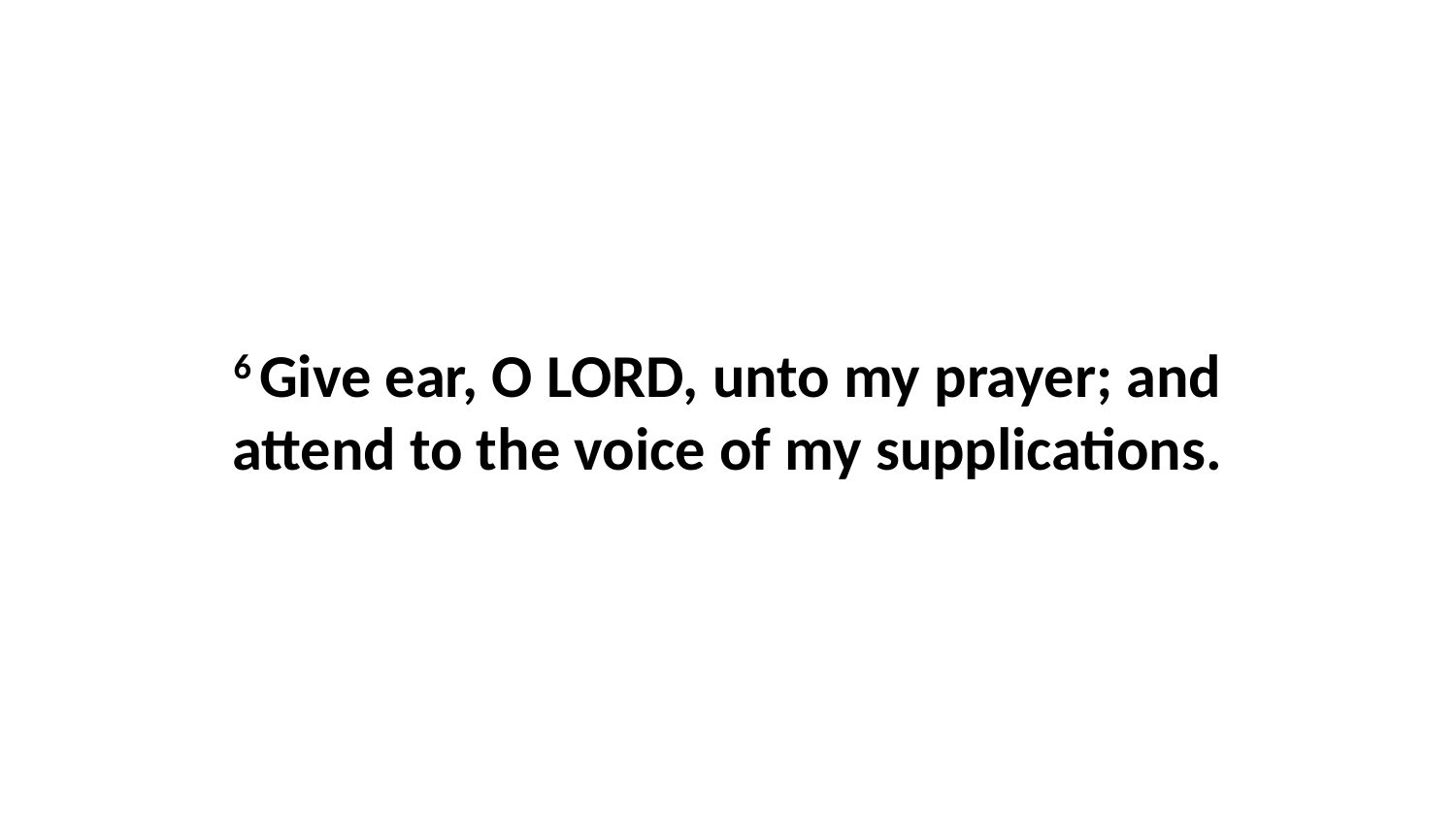

6 Give ear, O LORD, unto my prayer; and attend to the voice of my supplications.